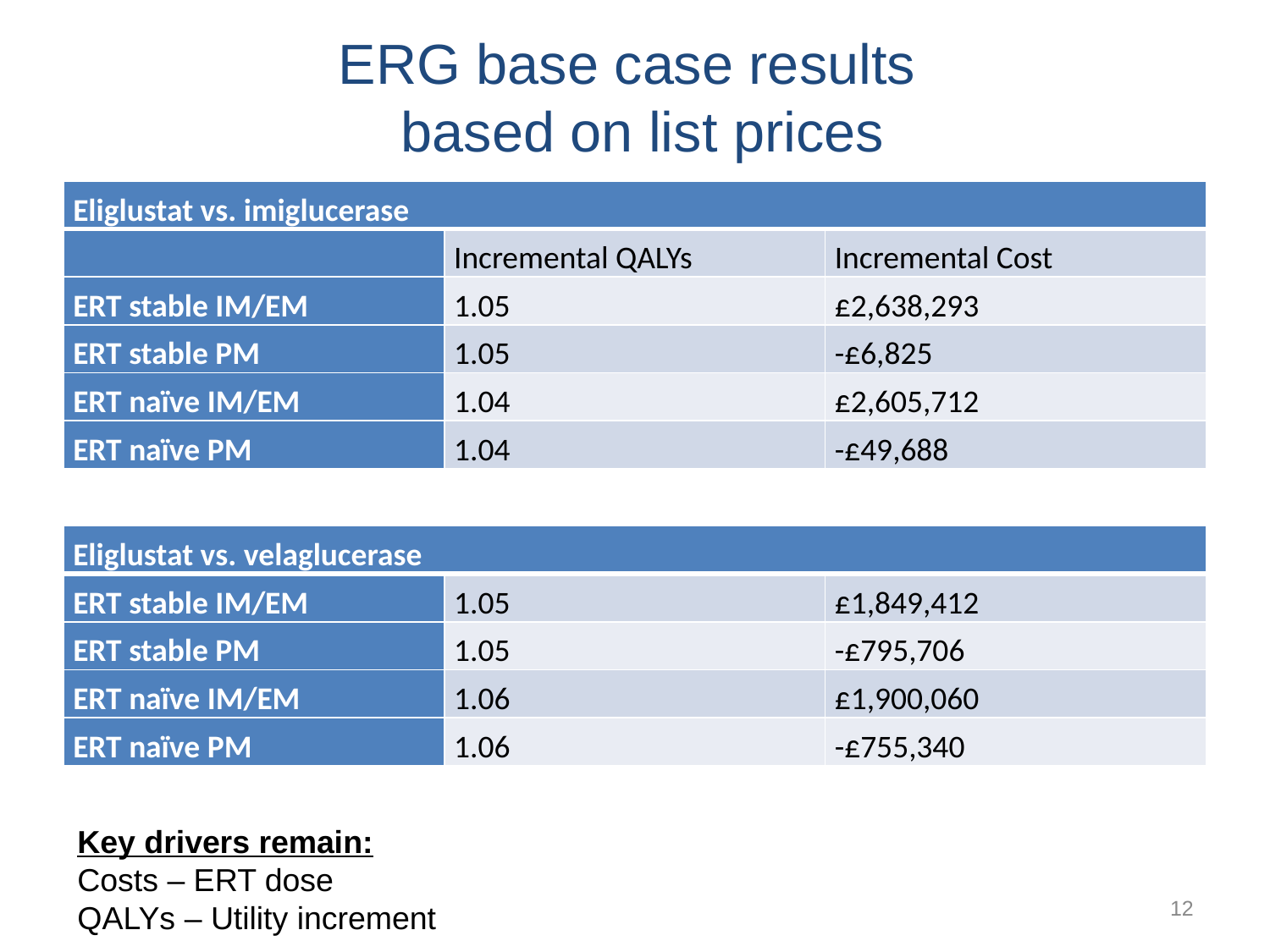

# ERG base case results based on list prices
| Eliglustat vs. imiglucerase |  |  |
| --- | --- | --- |
|  | Incremental QALYs | Incremental Cost |
| ERT stable IM/EM | 1.05 | £2,638,293 |
| ERT stable PM | 1.05 | -£6,825 |
| ERT naïve IM/EM | 1.04 | £2,605,712 |
| ERT naïve PM | 1.04 | -£49,688 |
| Eliglustat vs. velaglucerase |  |  |
| --- | --- | --- |
| ERT stable IM/EM | 1.05 | £1,849,412 |
| ERT stable PM | 1.05 | -£795,706 |
| ERT naïve IM/EM | 1.06 | £1,900,060 |
| ERT naïve PM | 1.06 | -£755,340 |
Key drivers remain:
Costs – ERT dose
QALYs – Utility increment
12